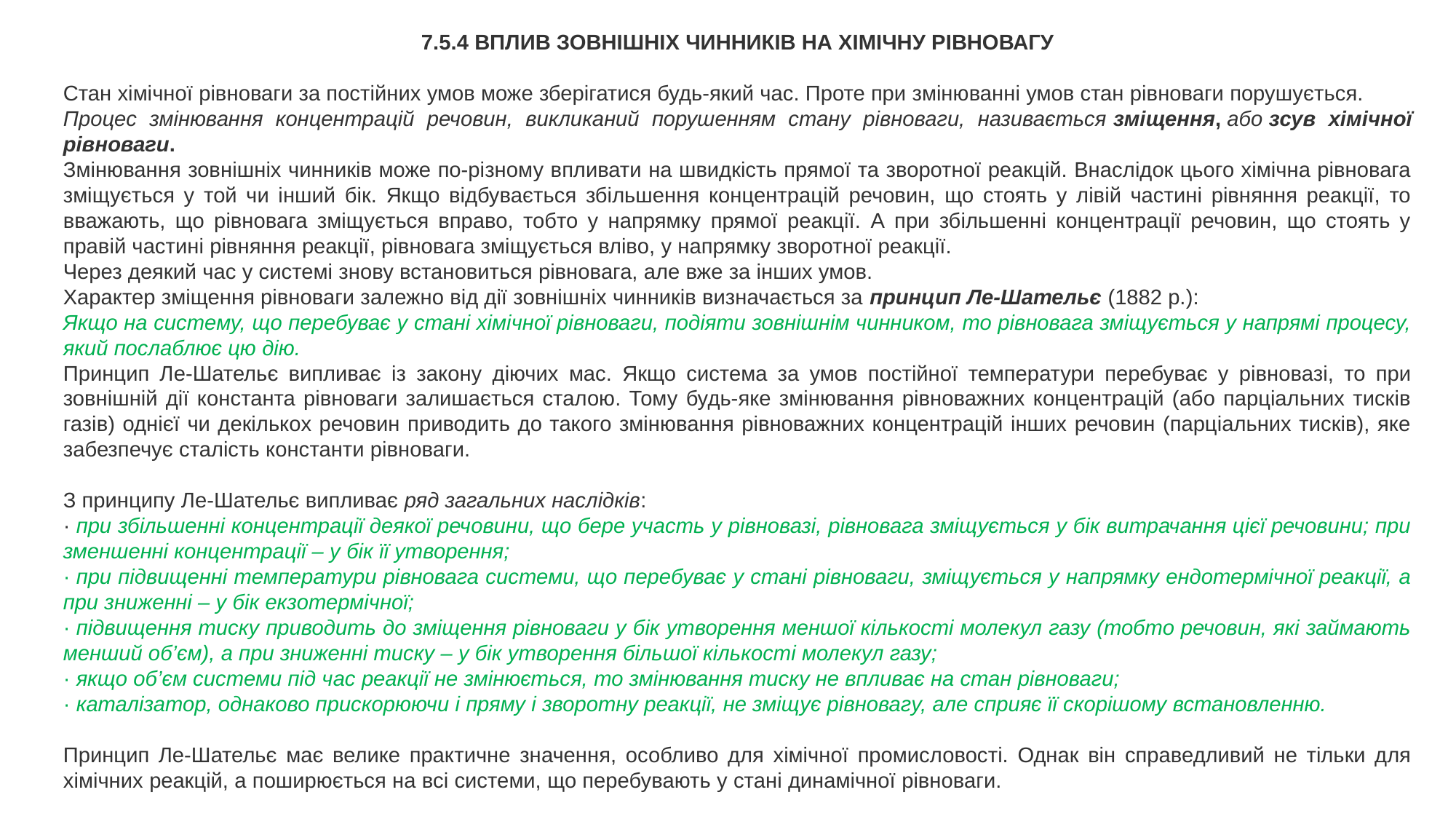

7.5.4 ВПЛИВ ЗОВНІШНІХ ЧИННИКІВ НА ХІМІЧНУ РІВНОВАГУ

Стан хімічної рівноваги за постійних умов може зберігатися будь-який час. Проте при змінюванні умов стан рівноваги порушується.
Процес змінювання концентрацій речовин, викликаний порушенням стану рівноваги, називається зміщення, або зсув хімічної рівноваги.
Змінювання зовнішніх чинників може по-різному впливати на швидкість прямої та зворотної реакцій. Внаслідок цього хімічна рівновага зміщується у той чи інший бік. Якщо відбувається збільшення концентрацій речовин, що стоять у лівій частині рівняння реакції, то вважають, що рівновага зміщується вправо, тобто у напрямку прямої реакції. А при збільшенні концентрації речовин, що стоять у правій частині рівняння реакції, рівновага зміщується вліво, у напрямку зворотної реакції.
Через деякий час у системі знову встановиться рівновага, але вже за інших умов.
Характер зміщення рівноваги залежно від дії зовнішніх чинників визначається за принцип Ле-Шательє (1882 р.):
Якщо на систему, що перебуває у стані хімічної рівноваги, подіяти зовнішнім чинником, то рівновага зміщується у напрямі процесу, який послаблює цю дію.
Принцип Ле-Шательє випливає із закону діючих мас. Якщо система за умов постійної температури перебуває у рівновазі, то при зовнішній дії константа рівноваги залишається сталою. Тому будь-яке змінювання рівноважних концентрацій (або парціальних тисків газів) однієї чи декількох речовин приводить до такого змінювання рівноважних концентрацій інших речовин (парціальних тисків), яке забезпечує сталість константи рівноваги.

З принципу Ле-Шательє випливає ряд загальних наслідків:
· при збільшенні концентрації деякої речовини, що бере участь у рівновазі, рівновага зміщується у бік витрачання цієї речовини; при зменшенні концентрації – у бік її утворення;
· при підвищенні температури рівновага системи, що перебуває у стані рівноваги, зміщується у напрямку ендотермічної реакції, а при зниженні – у бік екзотермічної;
· підвищення тиску приводить до зміщення рівноваги у бік утворення меншої кількості молекул газу (тобто речовин, які займають менший об’єм), а при зниженні тиску – у бік утворення більшої кількості молекул газу;
· якщо об’єм системи під час реакції не змінюється, то змінювання тиску не впливає на стан рівноваги;
· каталізатор, однаково прискорюючи і пряму і зворотну реакції, не зміщує рівновагу, але сприяє її скорішому встановленню.

Принцип Ле-Шательє має велике практичне значення, особливо для хімічної промисловості. Однак він справедливий не тільки для хімічних реакцій, а поширюється на всі системи, що перебувають у стані динамічної рівноваги.